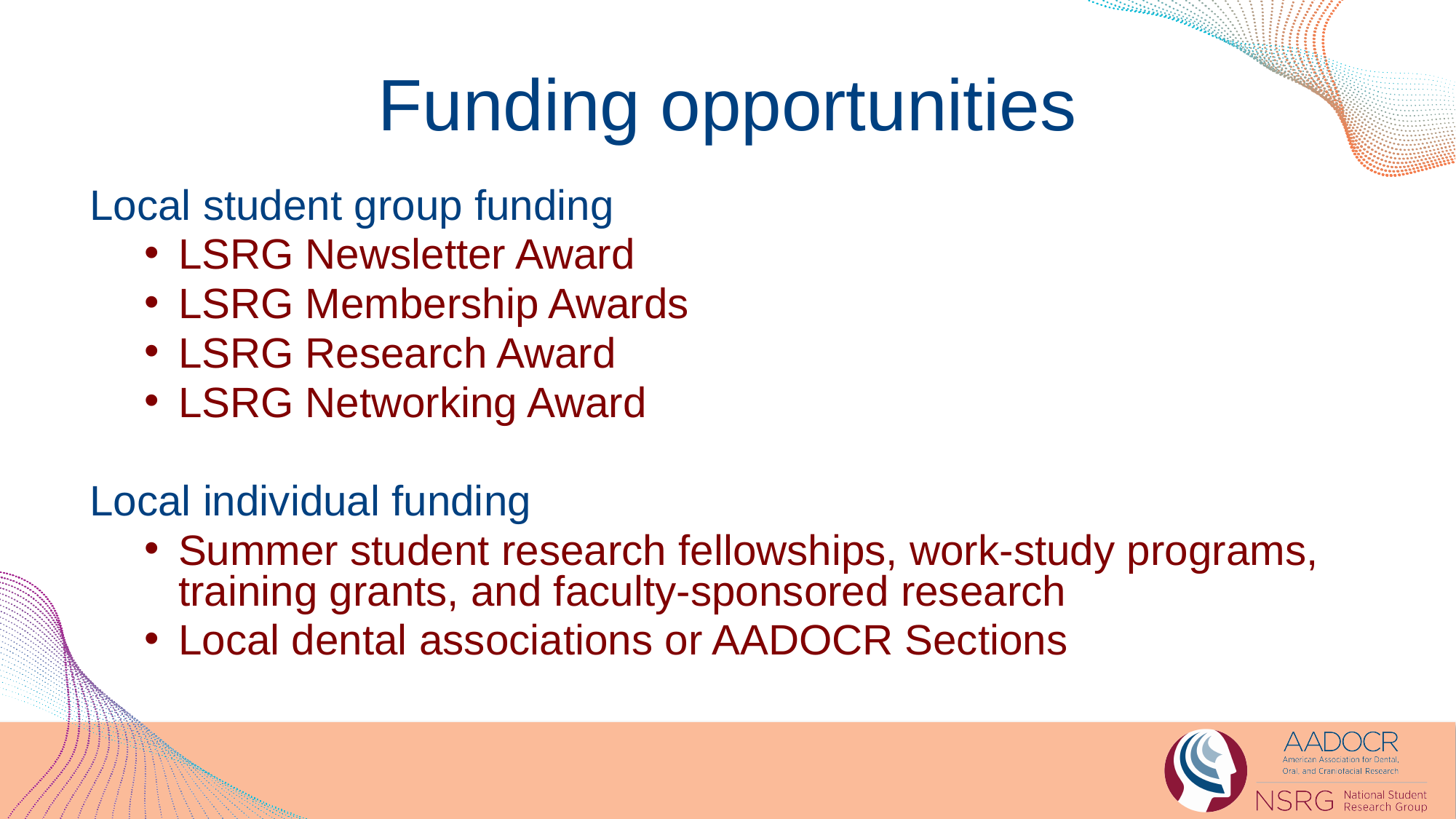

Funding opportunities
Local student group funding
LSRG Newsletter Award
LSRG Membership Awards
LSRG Research Award
LSRG Networking Award

Local individual funding
Summer student research fellowships, work-study programs, training grants, and faculty-sponsored research
Local dental associations or AADOCR Sections